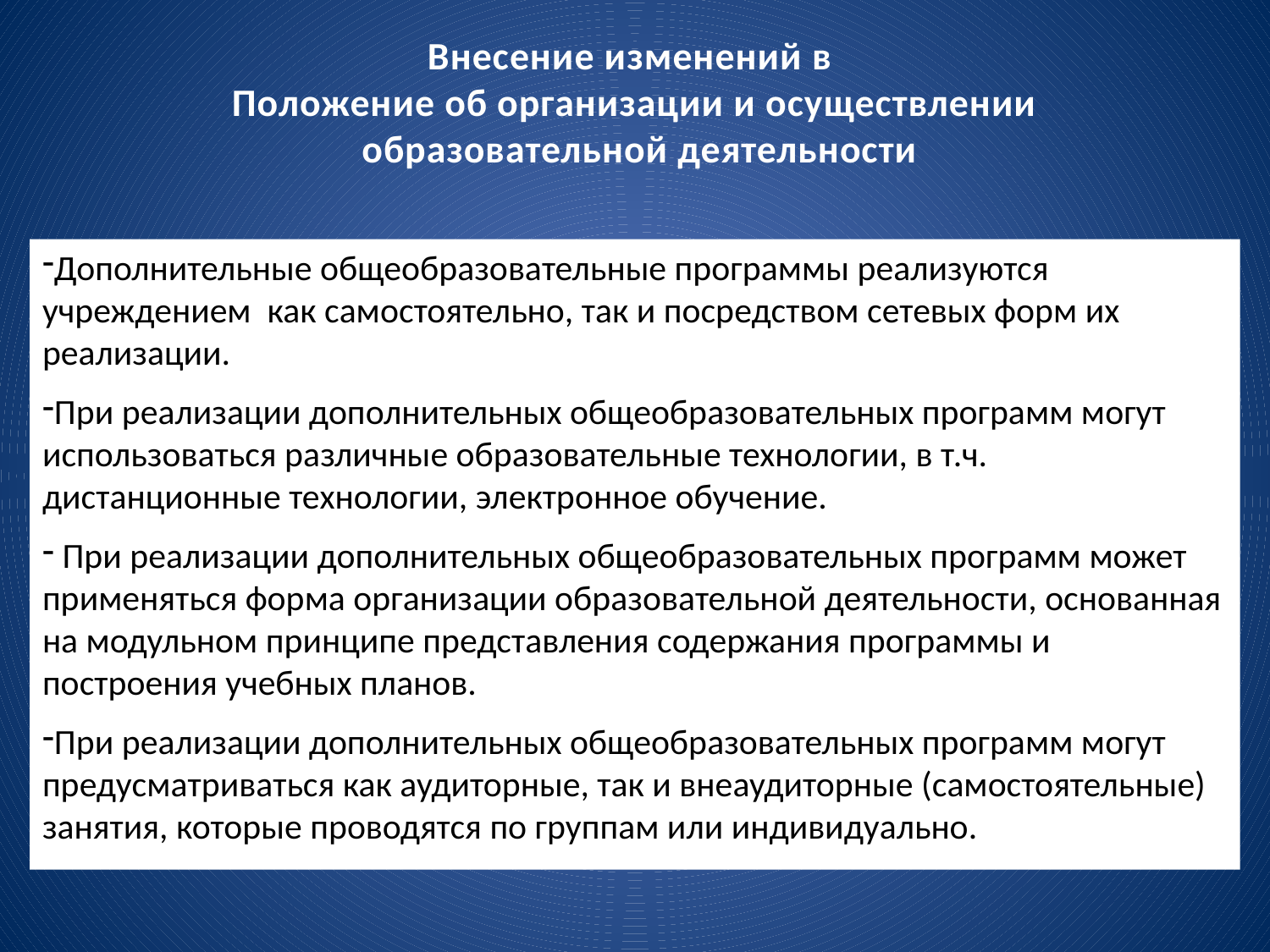

# Внесение изменений в Положение об организации и осуществлении образовательной деятельности
Дополнительные общеобразовательные программы реализуются учреждением  как самостоятельно, так и посредством сетевых форм их реализации.

При реализации дополнительных общеобразовательных программ могут  использоваться различные образовательные технологии, в т.ч. дистанционные технологии, электронное обучение.

 При реализации дополнительных общеобразовательных программ может применяться форма организации образовательной деятельности, основанная на модульном принципе представления содержания программы и построения учебных планов.

При реализации дополнительных общеобразовательных программ могут предусматриваться как аудиторные, так и внеаудиторные (самостоятельные) занятия, которые проводятся по группам или индивидуально.